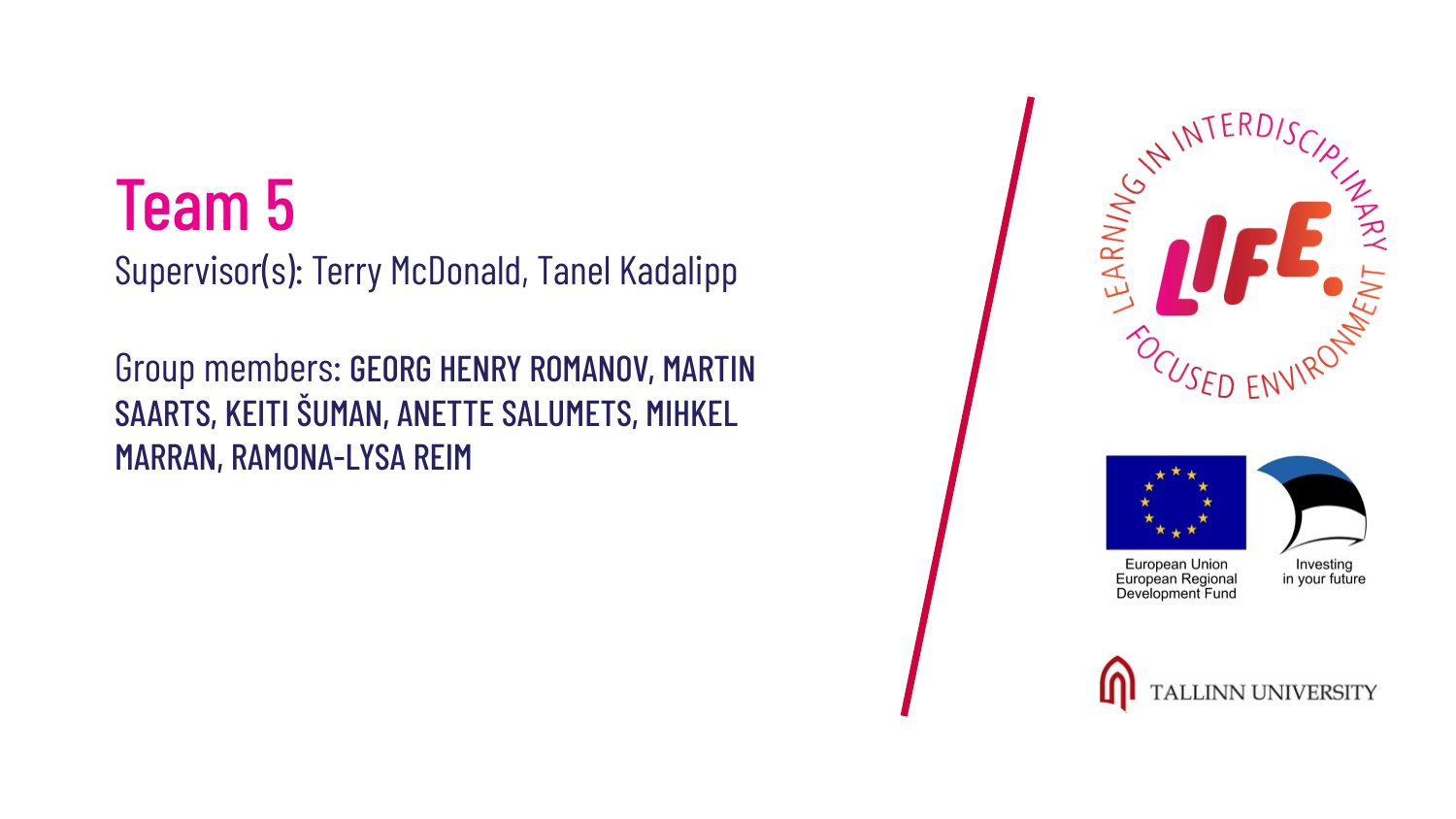

# Team 5
Supervisor(s): Terry McDonald, Tanel Kadalipp

Group members: Georg Henry Romanov, Martin Saarts, Keiti Šuman, Anette Salumets, Mihkel Marran, Ramona-Lysa Reim